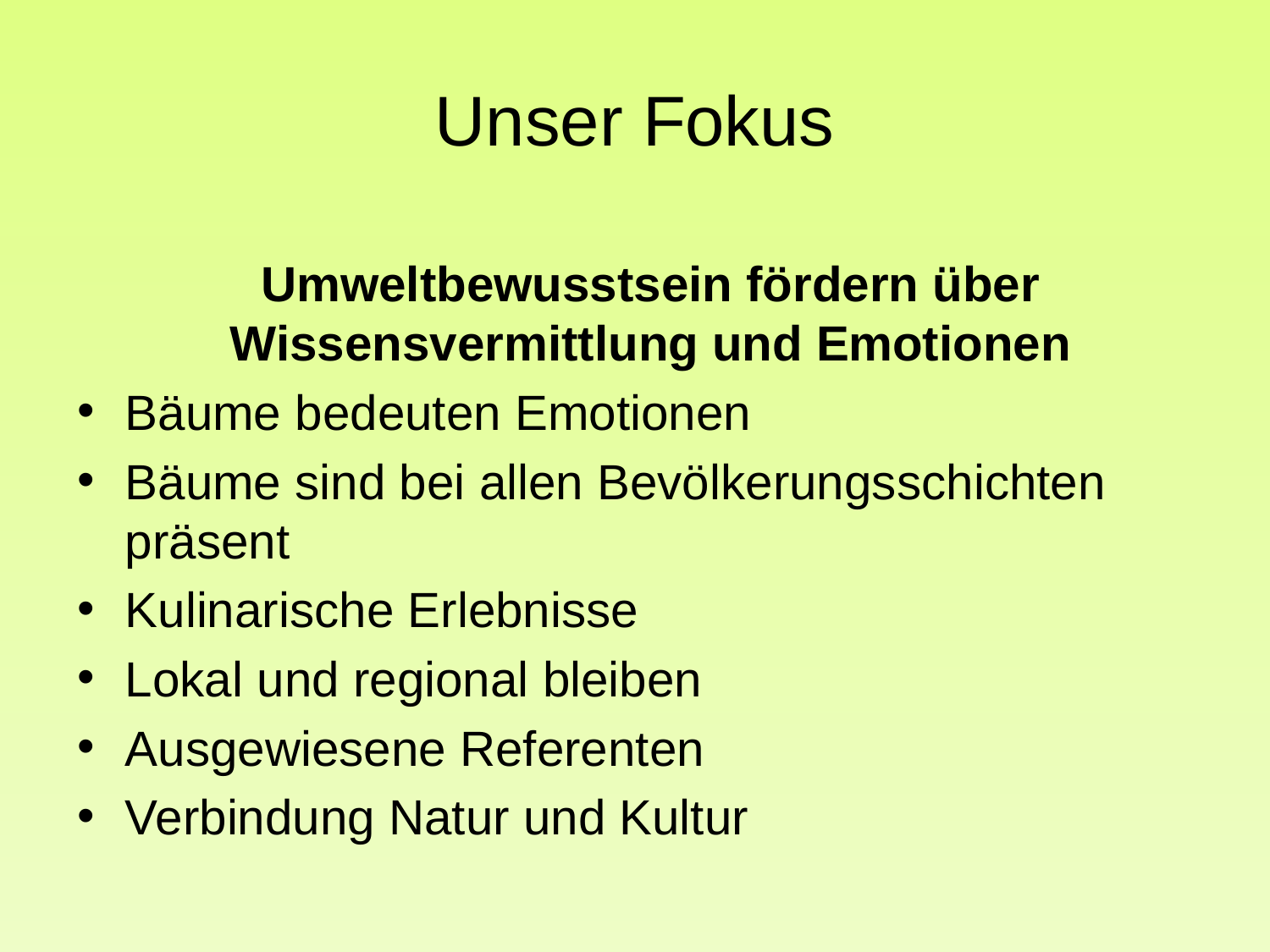

# Unser Fokus
Umweltbewusstsein fördern über Wissensvermittlung und Emotionen
Bäume bedeuten Emotionen
Bäume sind bei allen Bevölkerungsschichten präsent
Kulinarische Erlebnisse
Lokal und regional bleiben
Ausgewiesene Referenten
Verbindung Natur und Kultur